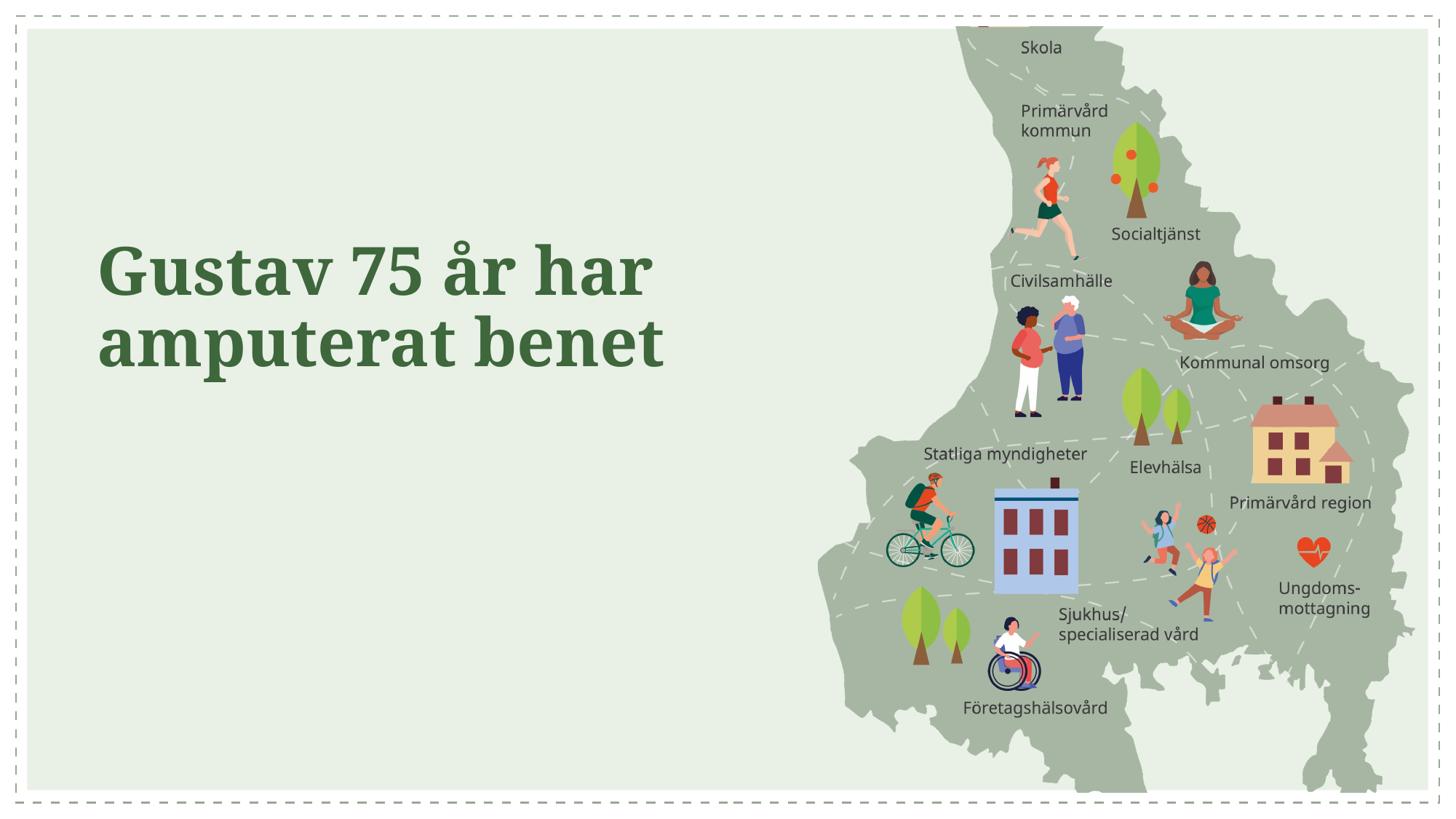

# Gustav 75 år har amputerat benet